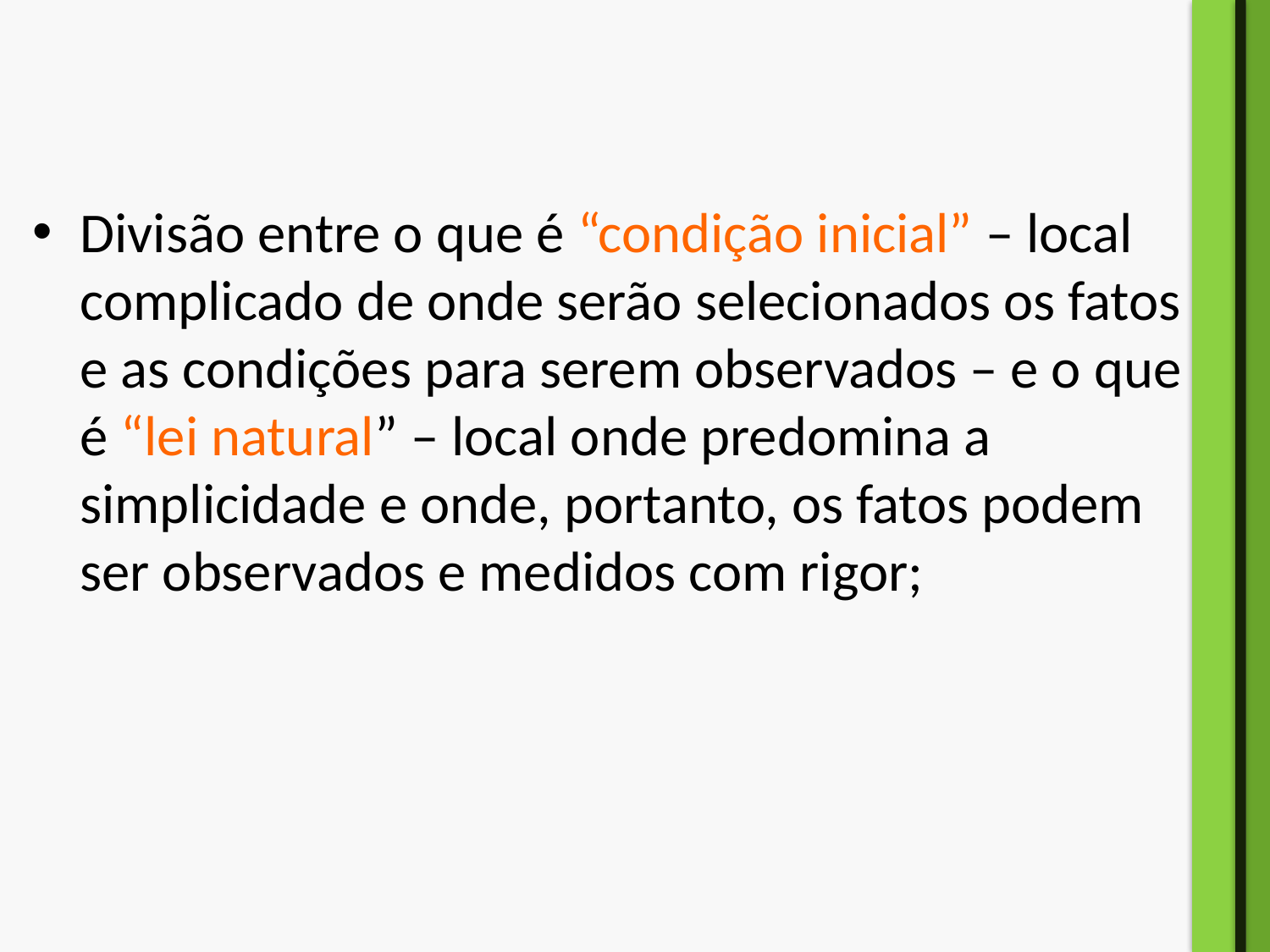

Divisão entre o que é “condição inicial” – local complicado de onde serão selecionados os fatos e as condições para serem observados – e o que é “lei natural” – local onde predomina a simplicidade e onde, portanto, os fatos podem ser observados e medidos com rigor;